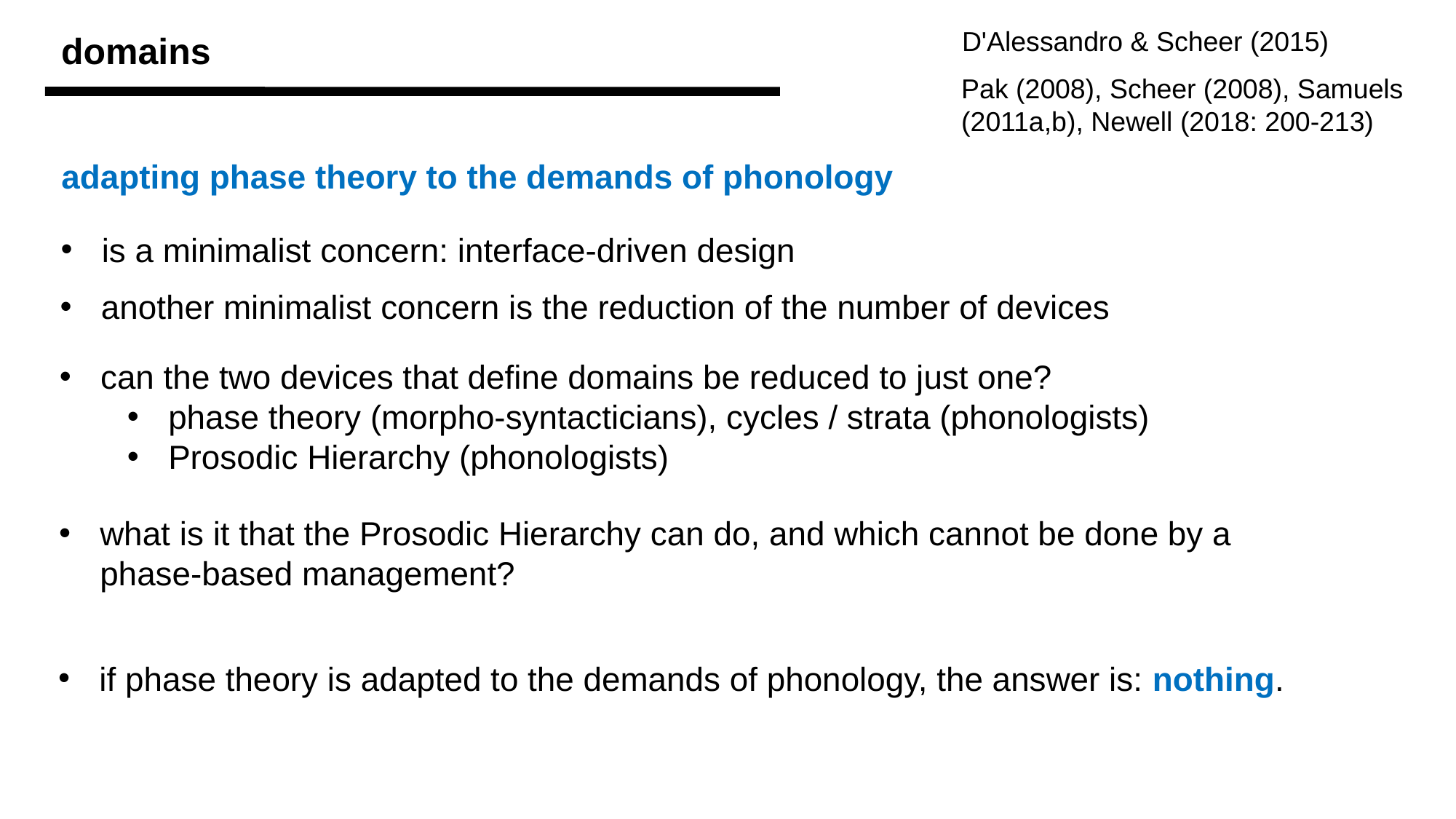

D'Alessandro & Scheer (2015)
domains
Pak (2008), Scheer (2008), Samuels (2011a,b), Newell (2018: 200-213)

adapting phase theory to the demands of phonology
is a minimalist concern: interface-driven design
another minimalist concern is the reduction of the number of devices
can the two devices that define domains be reduced to just one?
phase theory (morpho-syntacticians), cycles / strata (phonologists)
Prosodic Hierarchy (phonologists)

what is it that the Prosodic Hierarchy can do, and which cannot be done by a phase-based management?
if phase theory is adapted to the demands of phonology, the answer is: nothing.